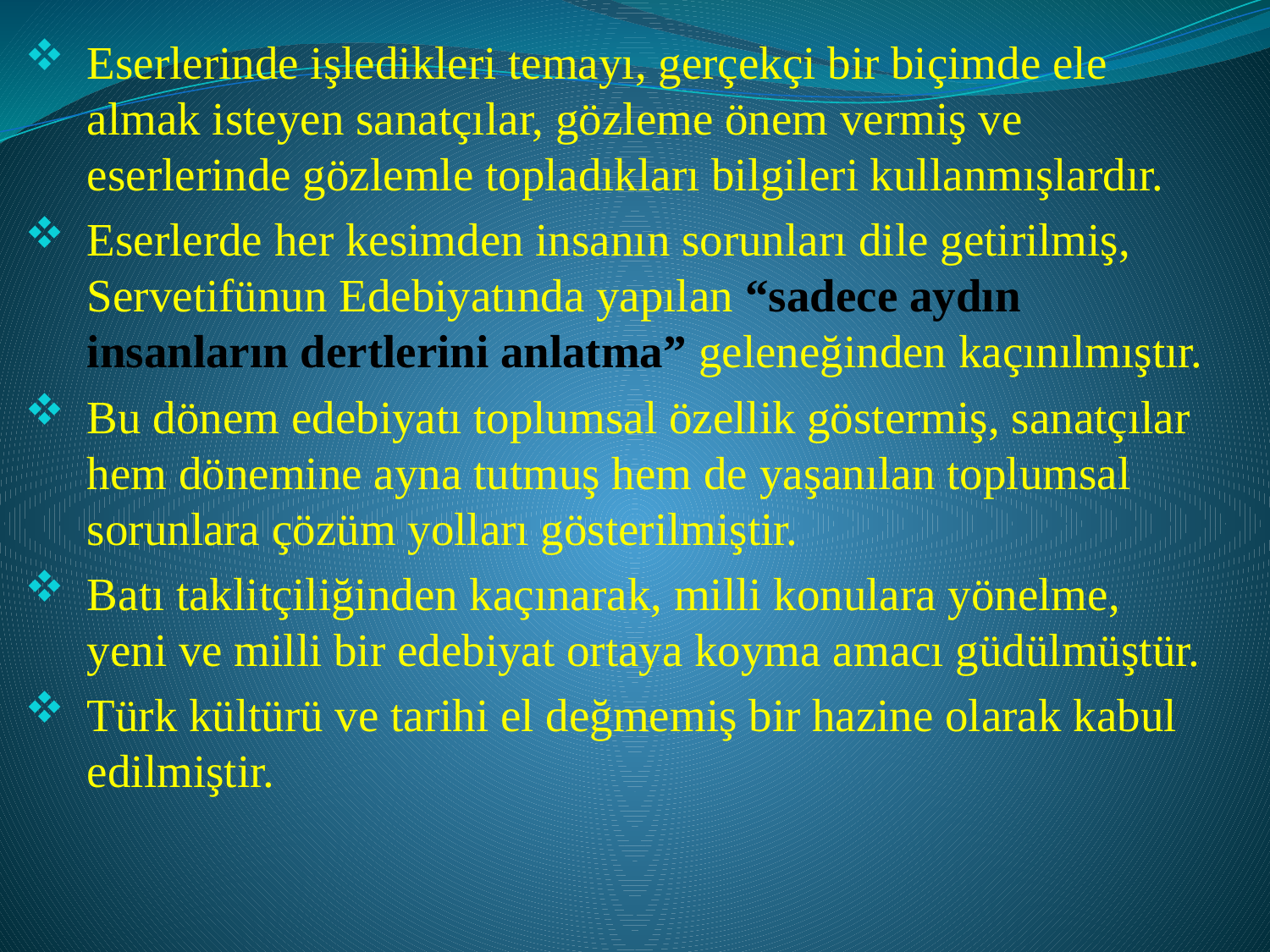

Eserlerinde işledikleri temayı, gerçekçi bir biçimde ele almak isteyen sanatçılar, gözleme önem vermiş ve eserlerinde gözlemle topladıkları bilgileri kullanmışlardır.
Eserlerde her kesimden insanın sorunları dile getirilmiş, Servetifünun Edebiyatında yapılan “sadece aydın insanların dertlerini anlatma” geleneğinden kaçınılmıştır.
Bu dönem edebiyatı toplumsal özellik göstermiş, sanatçılar hem dönemine ayna tutmuş hem de yaşanılan toplumsal sorunlara çözüm yolları gösterilmiştir.
Batı taklitçiliğinden kaçınarak, milli konulara yönelme, yeni ve milli bir edebiyat ortaya koyma amacı güdülmüştür.
Türk kültürü ve tarihi el değmemiş bir hazine olarak kabul edilmiştir.